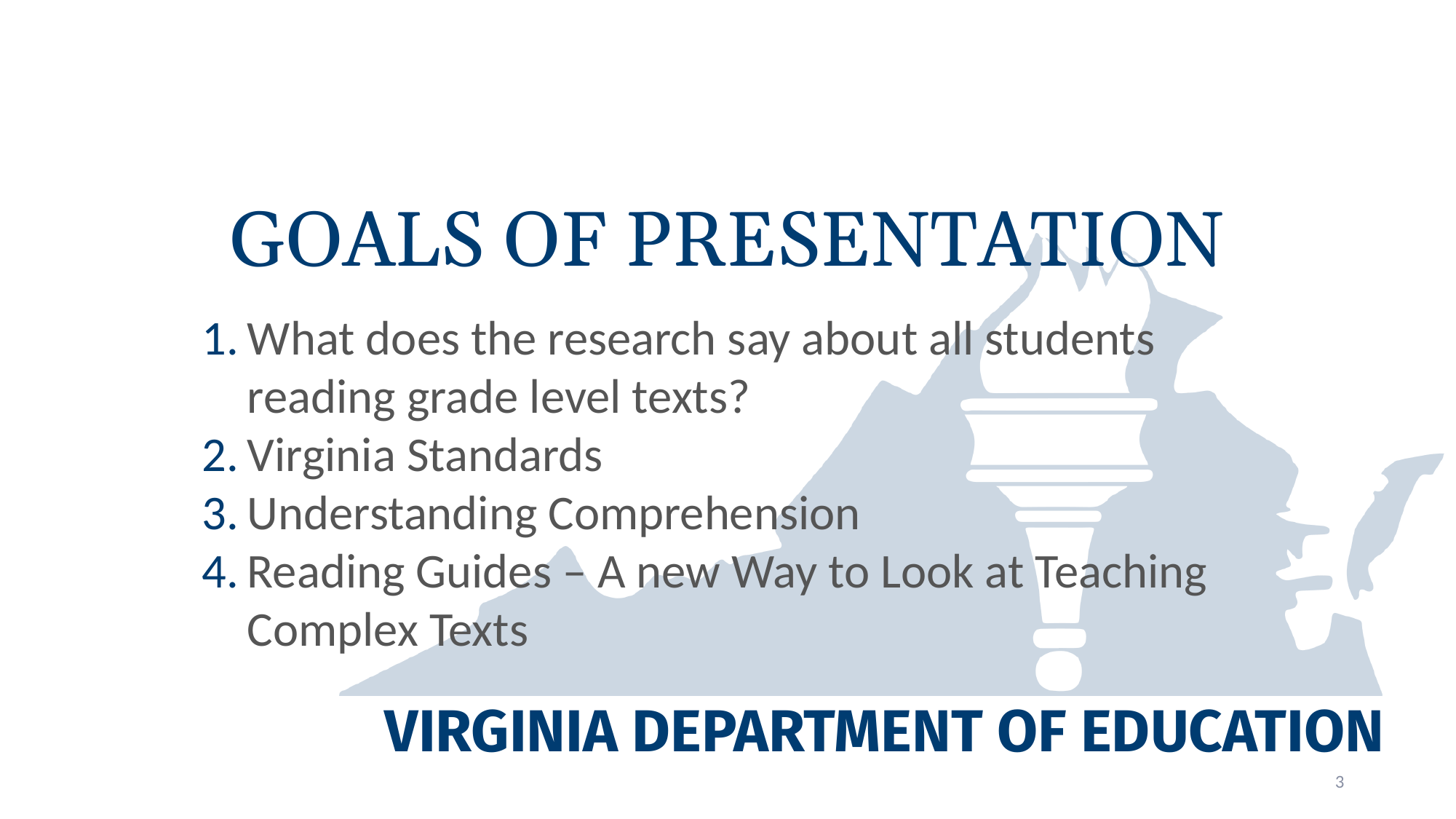

# Goals of Presentation
What does the research say about all students reading grade level texts?
Virginia Standards
Understanding Comprehension
Reading Guides – A new Way to Look at Teaching Complex Texts
3